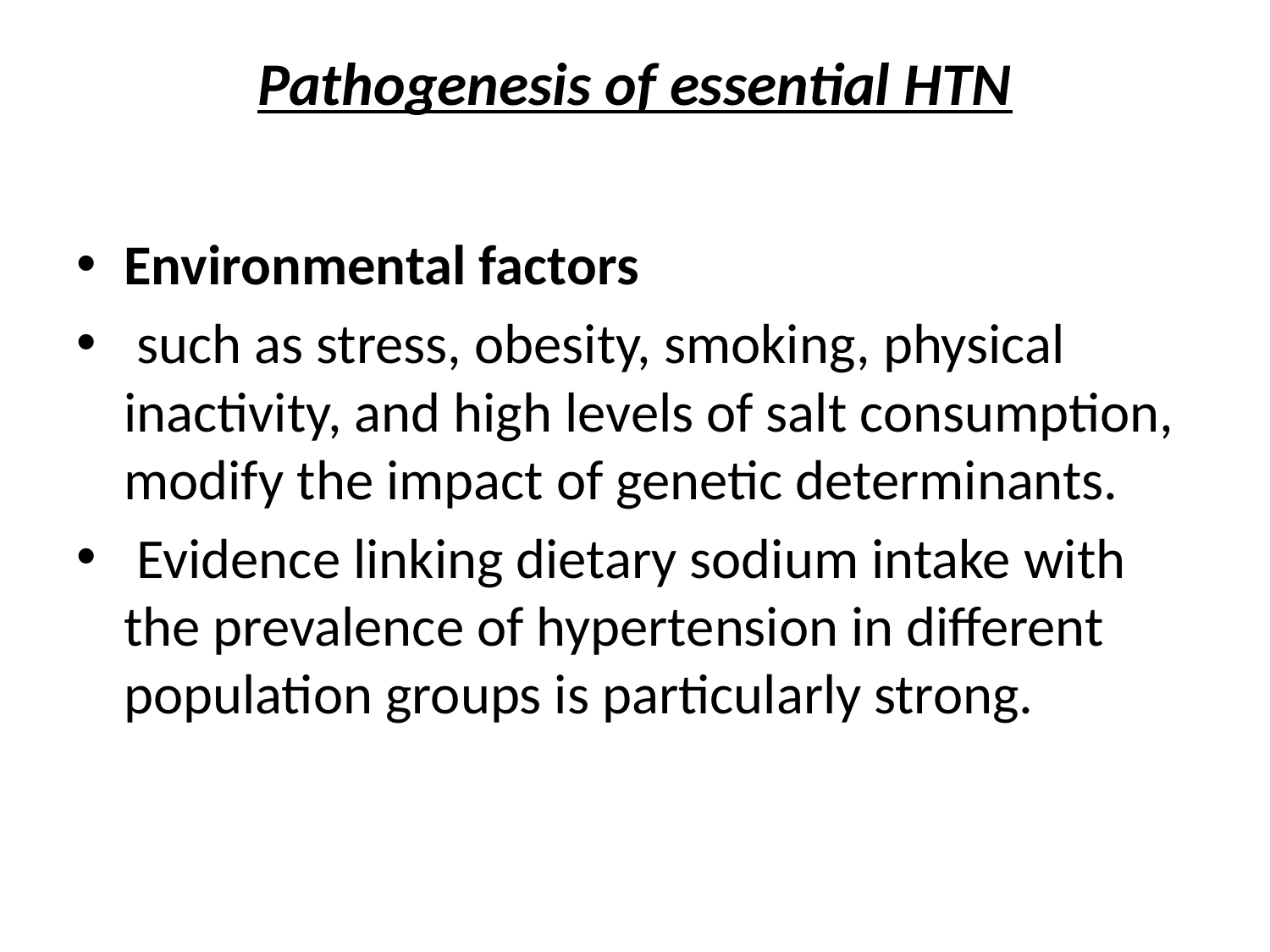

# Pathogenesis of essential HTN
Environmental factors
 such as stress, obesity, smoking, physical inactivity, and high levels of salt consumption, modify the impact of genetic determinants.
 Evidence linking dietary sodium intake with the prevalence of hypertension in different population groups is particularly strong.